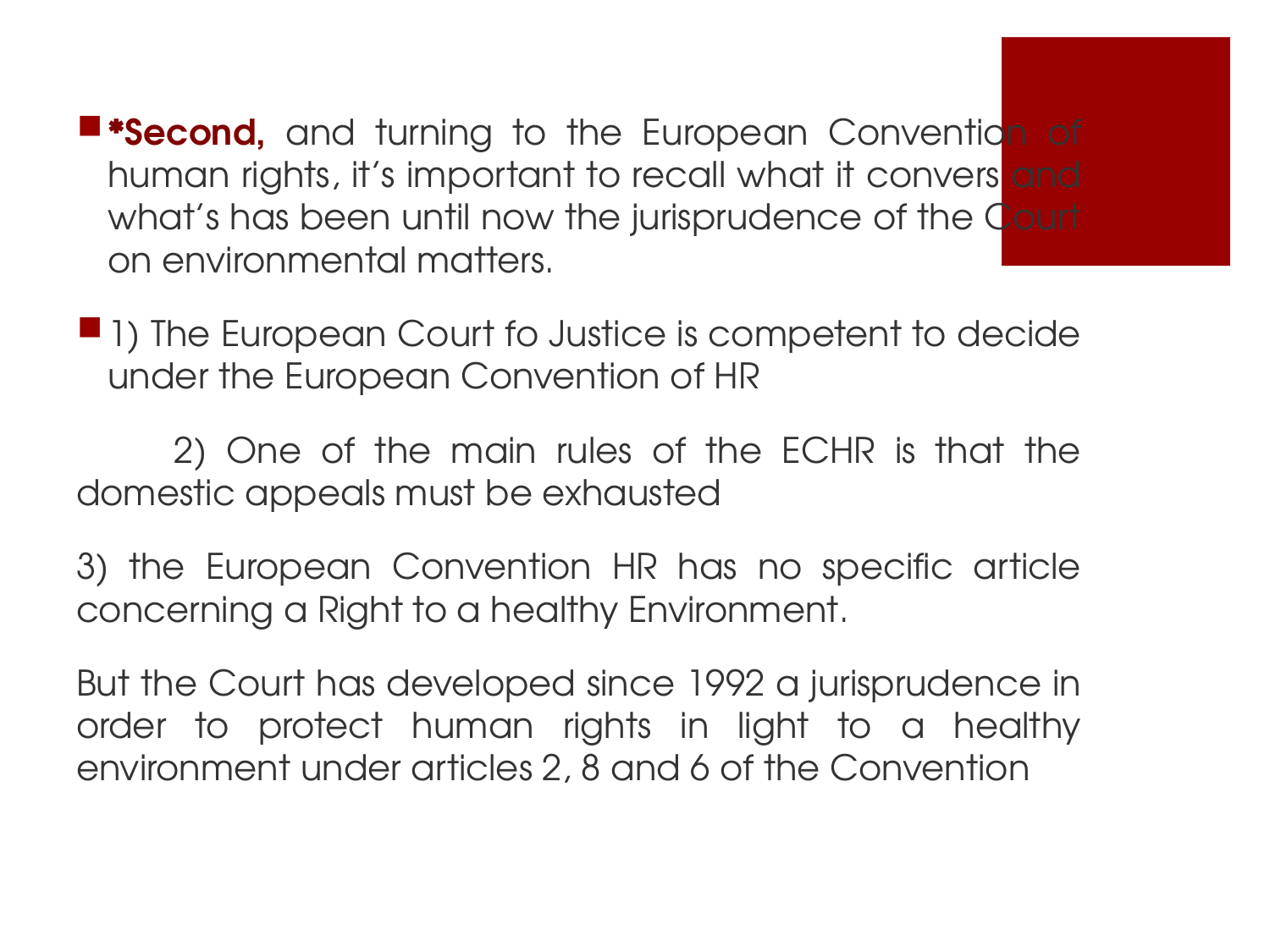

*Second, and turning to the European Convention of human rights, it’s important to recall what it convers and what’s has been until now the jurisprudence of the Court on environmental matters.
1) The European Court fo Justice is competent to decide under the European Convention of HR
     2) One of the main rules of the ECHR is that the domestic appeals must be exhausted
3) the European Convention HR has no specific article concerning a Right to a healthy Environment.
But the Court has developed since 1992 a jurisprudence in order to protect human rights in light to a healthy environment under articles 2, 8 and 6 of the Convention
#